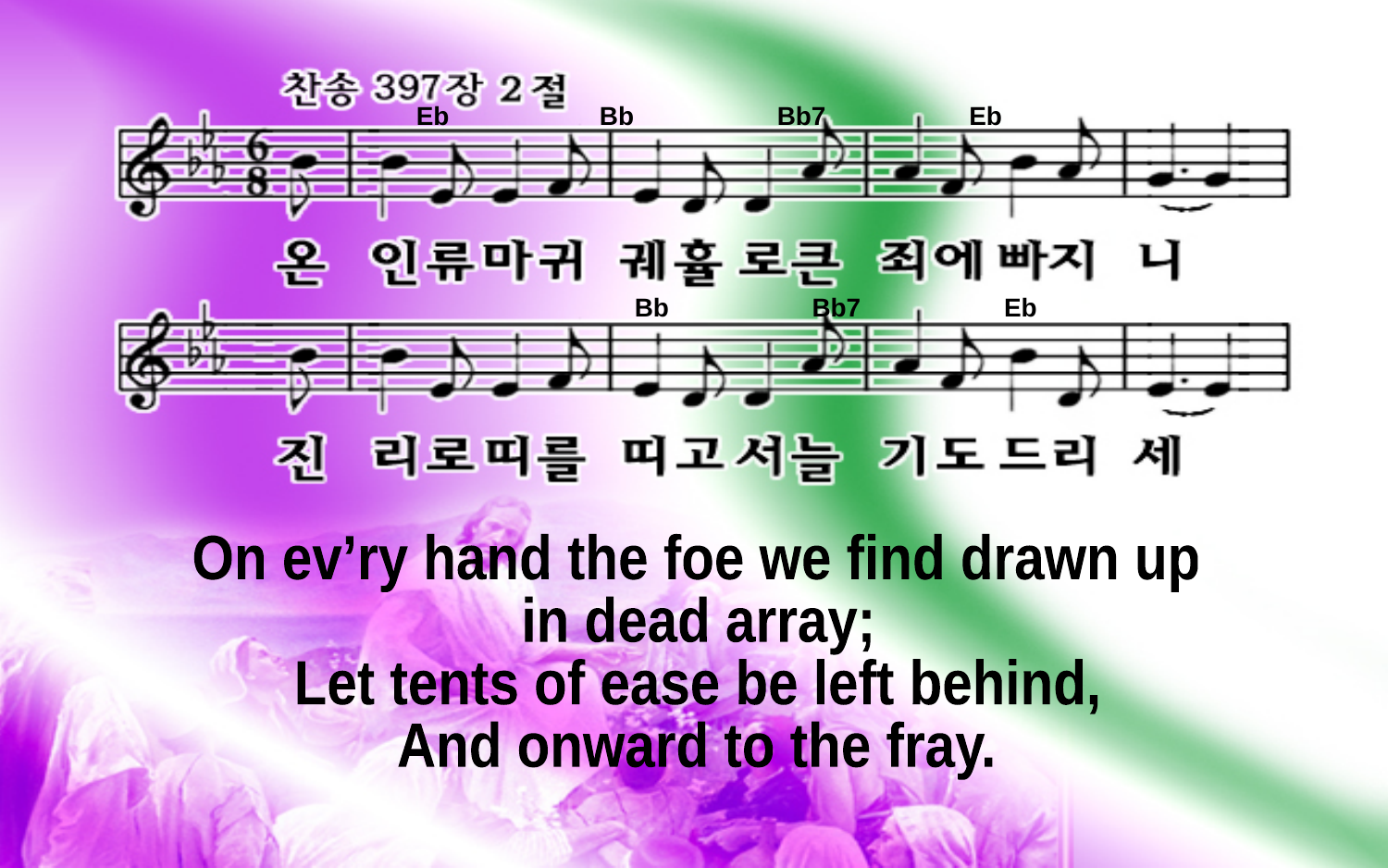

Eb                     Bb                    Bb7                    Eb
Bb                    Bb7                    Eb
On ev’ry hand the foe we find drawn up
in dead array;
Let tents of ease be left behind,
And onward to the fray.